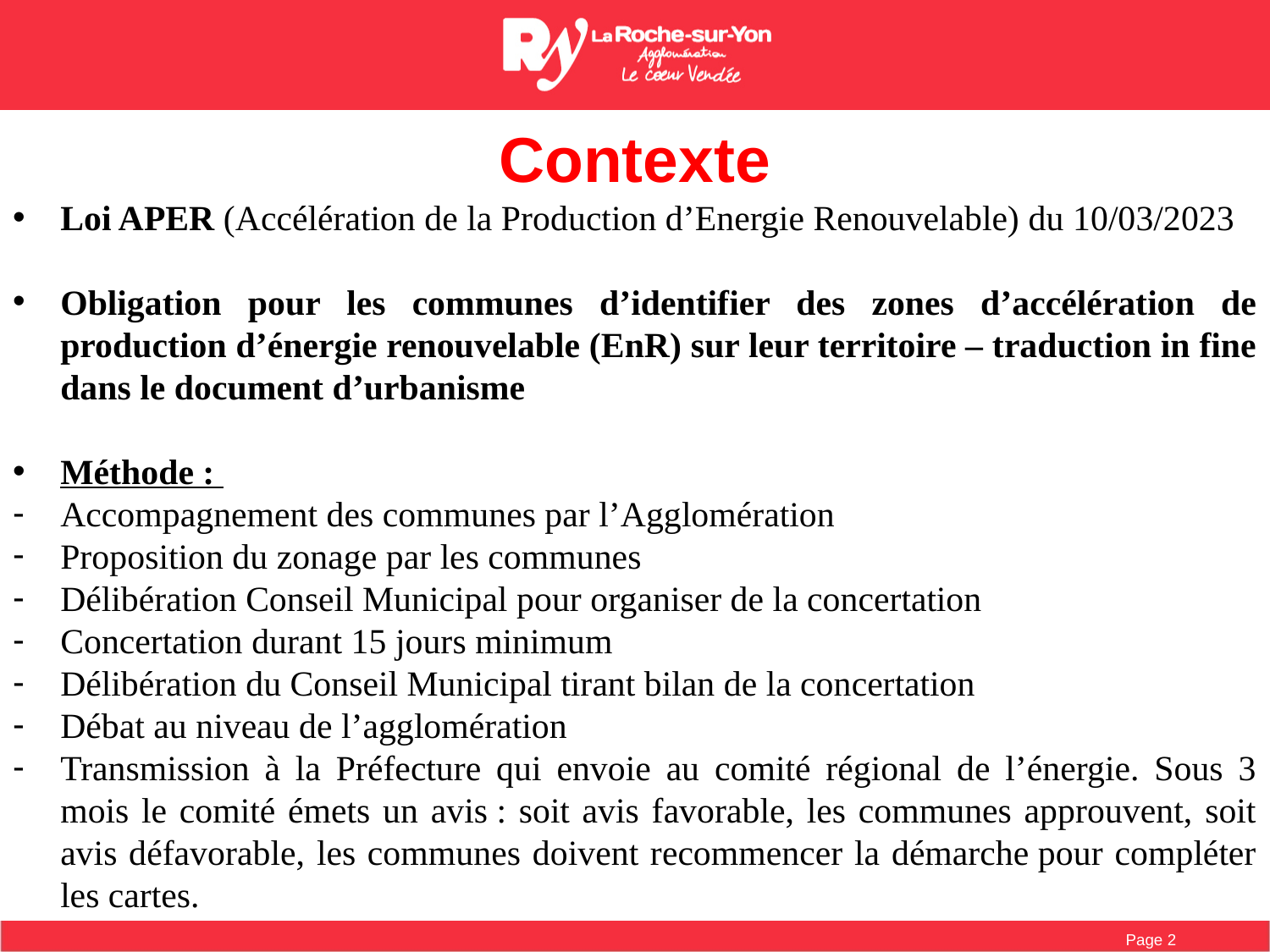

Contexte
Loi APER (Accélération de la Production d’Energie Renouvelable) du 10/03/2023

Obligation pour les communes d’identifier des zones d’accélération de production d’énergie renouvelable (EnR) sur leur territoire – traduction in fine dans le document d’urbanisme

Méthode :
Accompagnement des communes par l’Agglomération
Proposition du zonage par les communes
Délibération Conseil Municipal pour organiser de la concertation
Concertation durant 15 jours minimum
Délibération du Conseil Municipal tirant bilan de la concertation
Débat au niveau de l’agglomération
Transmission à la Préfecture qui envoie au comité régional de l’énergie. Sous 3 mois le comité émets un avis : soit avis favorable, les communes approuvent, soit avis défavorable, les communes doivent recommencer la démarche pour compléter les cartes.